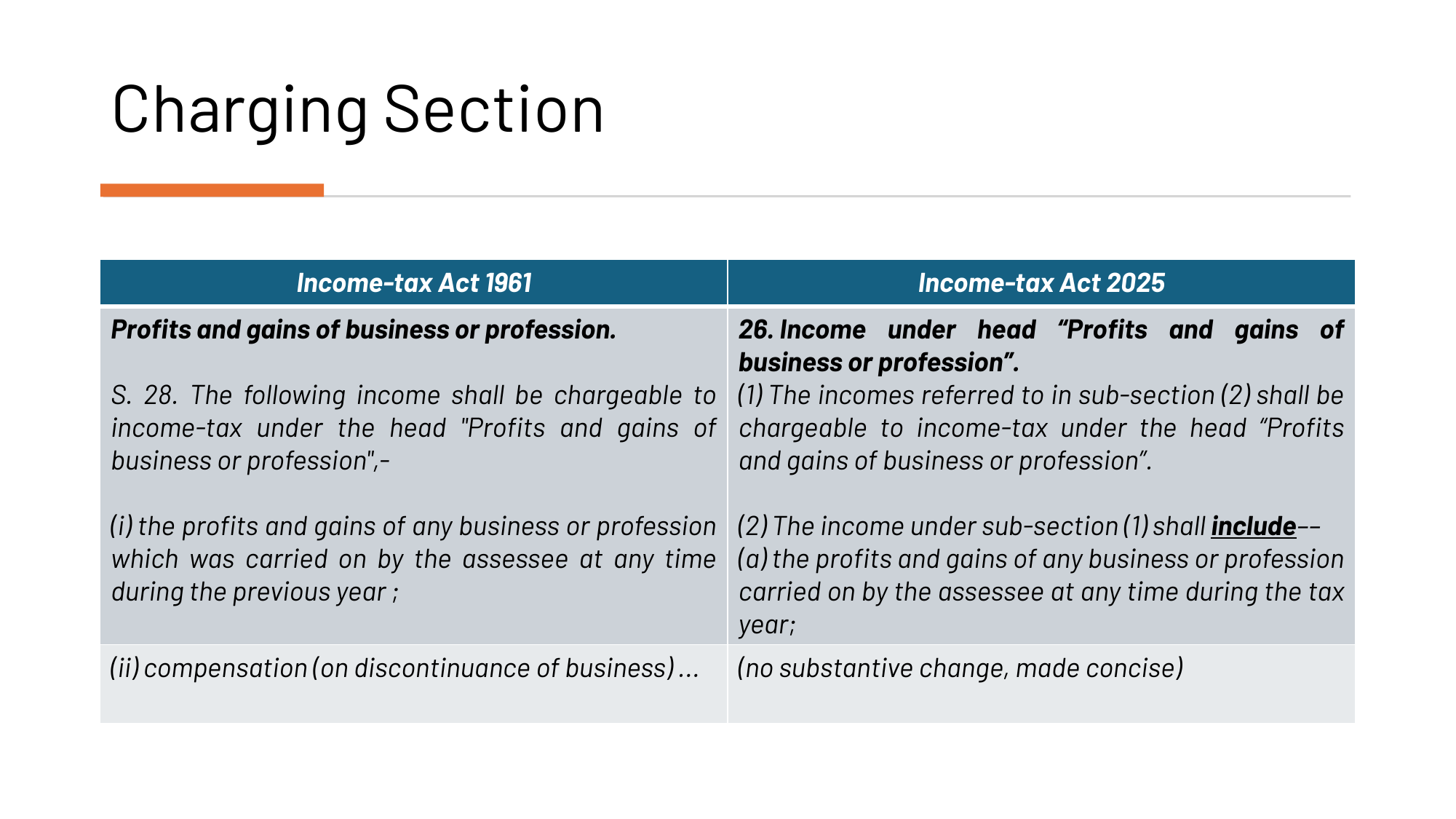

# Charging Section

| Income-tax Act 1961 | Income-tax Act 2025 |
| --- | --- |
| Profits and gains of business or profession. S. 28. The following income shall be chargeable to income-tax under the head "Profits and gains of business or profession",- (i) the profits and gains of any business or profession which was carried on by the assessee at any time during the previous year ; | 26. Income under head “Profits and gains of business or profession”. (1) The incomes referred to in sub-section (2) shall be chargeable to income-tax under the head “Profits and gains of business or profession”. (2) The income under sub-section (1) shall include–– (a) the profits and gains of any business or profession carried on by the assessee at any time during the tax year; |
| (ii) compensation (on discontinuance of business) ... | (no substantive change, made concise) |